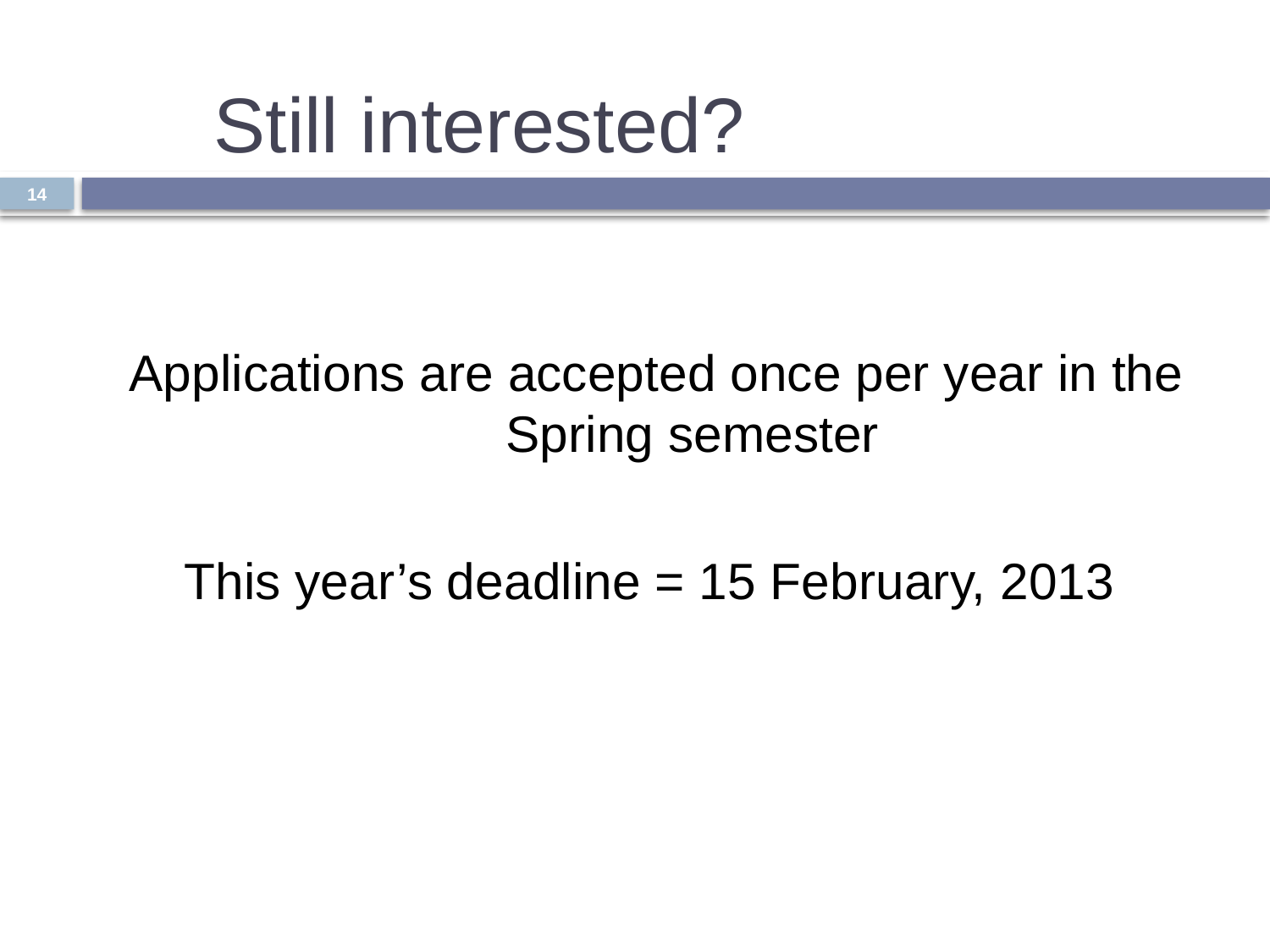

# Still interested?
14

Applications are accepted once per year in the Spring semester

This year’s deadline = 15 February, 2013